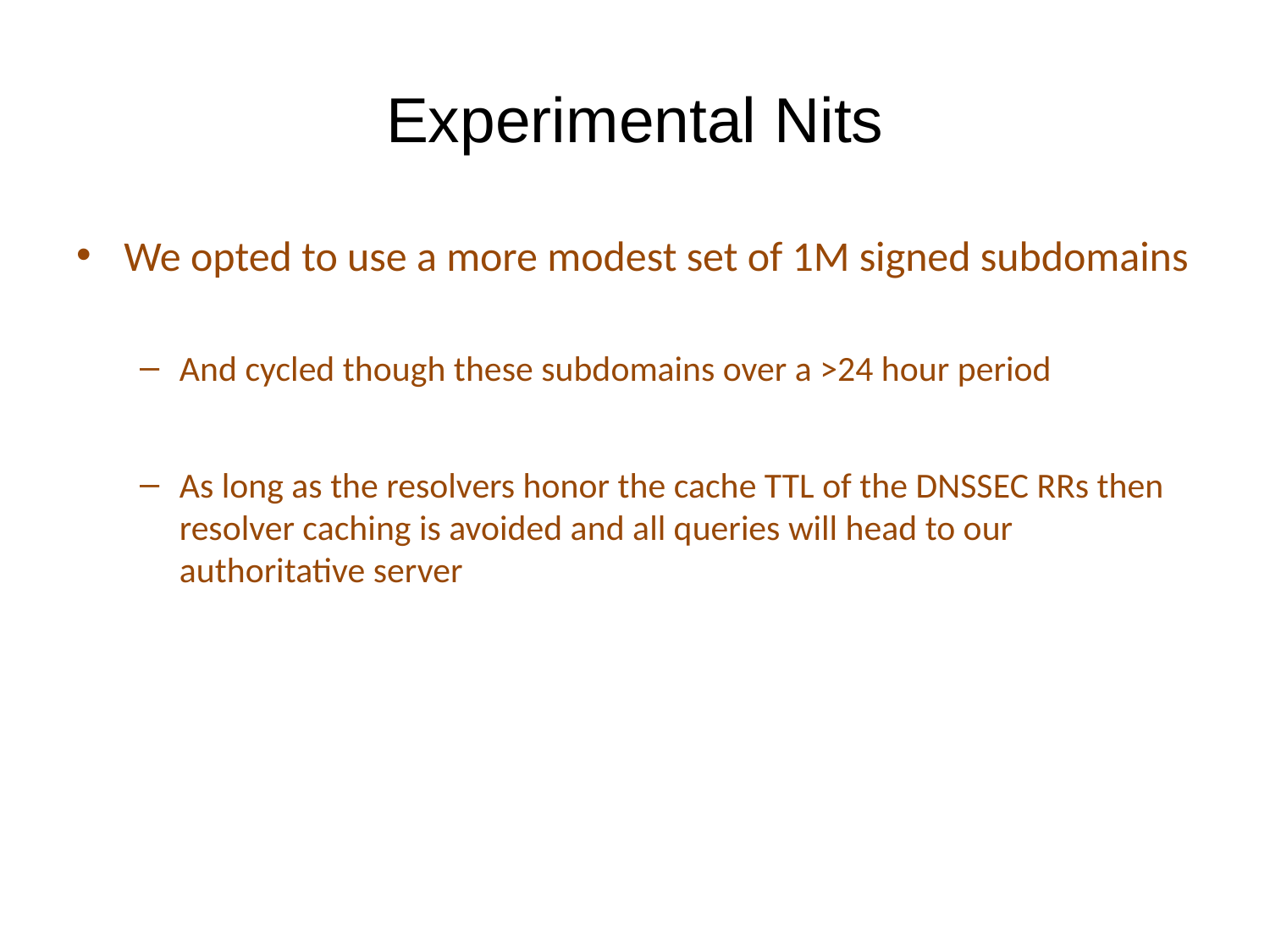

# Experimental Nits
We opted to use a more modest set of 1M signed subdomains

And cycled though these subdomains over a >24 hour period

As long as the resolvers honor the cache TTL of the DNSSEC RRs then resolver caching is avoided and all queries will head to our authoritative server